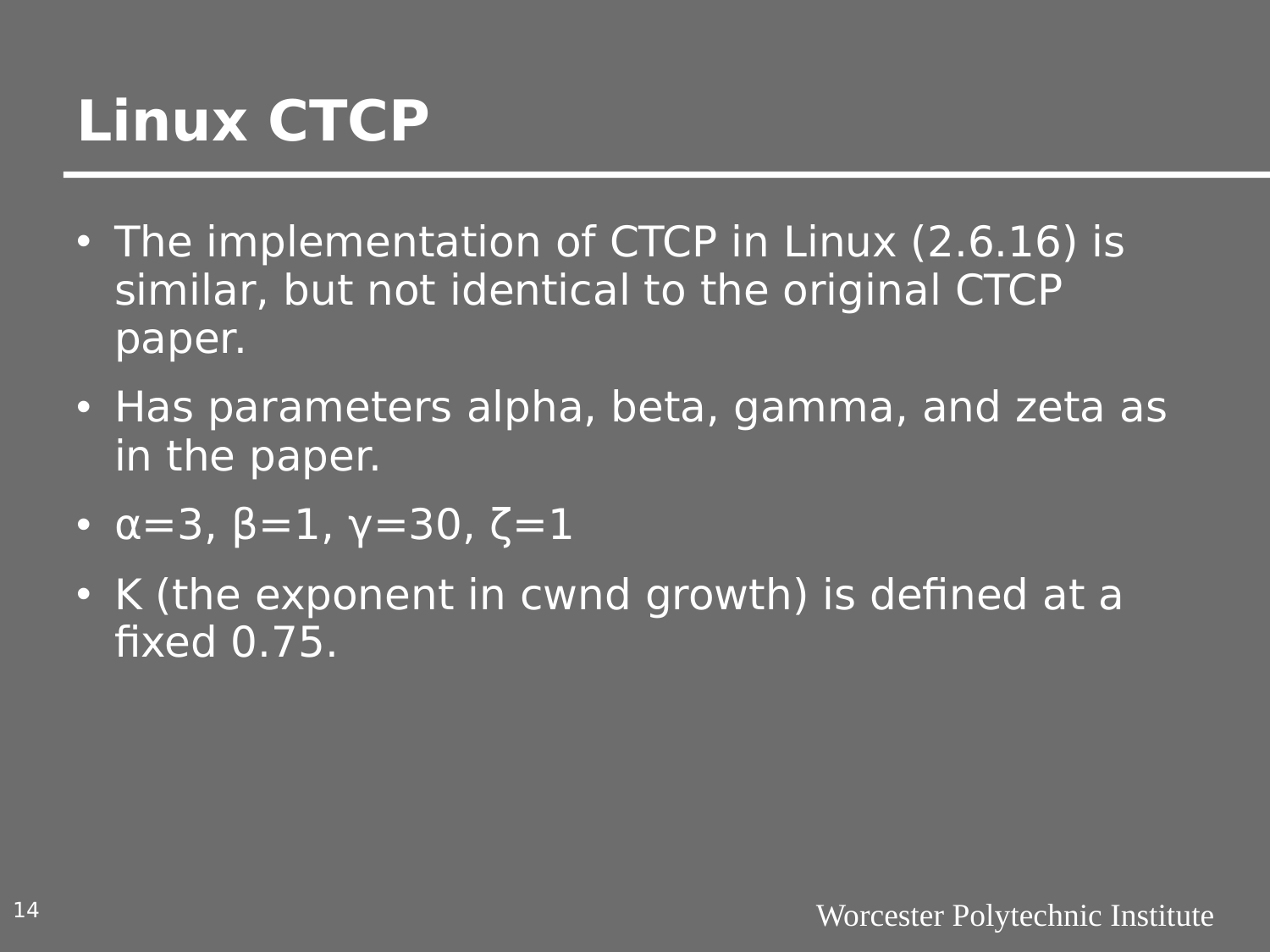

# Linux CTCP
The implementation of CTCP in Linux (2.6.16) is similar, but not identical to the original CTCP paper.
Has parameters alpha, beta, gamma, and zeta as in the paper.
α=3, β=1, γ=30, ζ=1
K (the exponent in cwnd growth) is defined at a fixed 0.75.
14